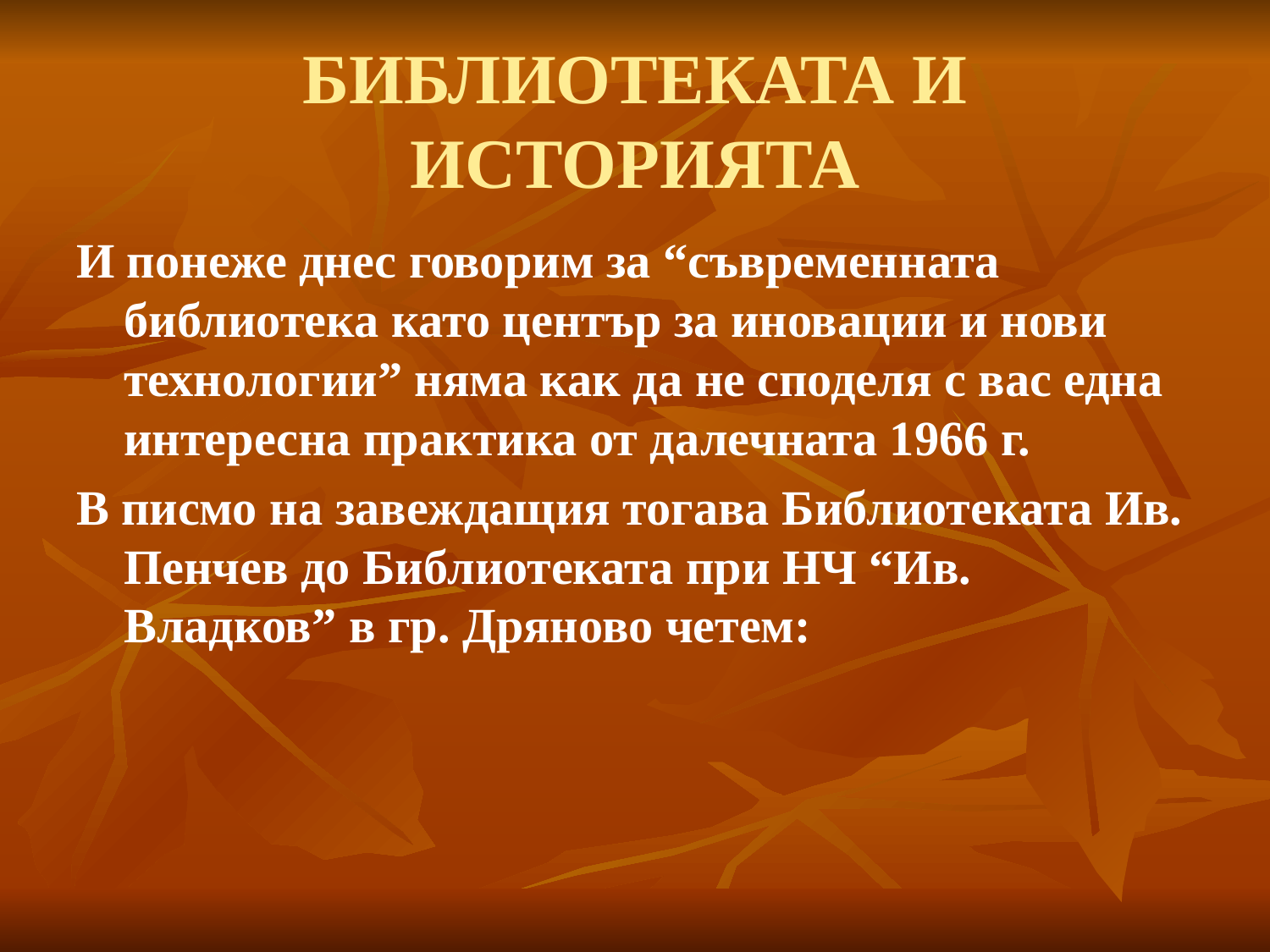

# БИБЛИОТЕКАТА И ИСТОРИЯТА
И понеже днес говорим за “съвременната библиотека като център за иновации и нови технологии” няма как да не споделя с вас една интересна практика от далечната 1966 г.
В писмо на завеждащия тогава Библиотеката Ив. Пенчев до Библиотеката при НЧ “Ив. Владков” в гр. Дряново четем: